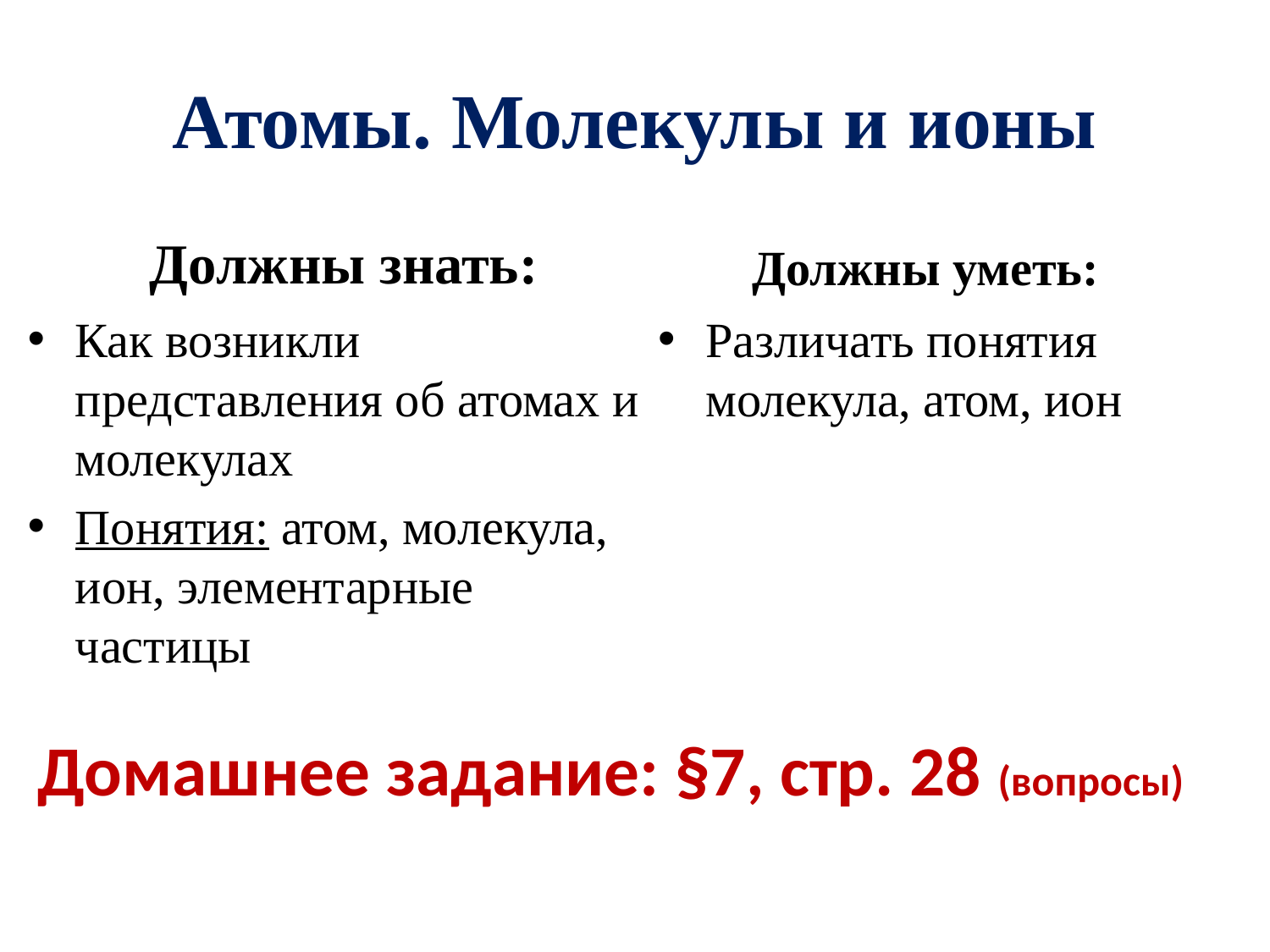

# Атомы. Молекулы и ионы
Должны знать:
Должны уметь:
Как возникли представления об атомах и молекулах
Понятия: атом, молекула, ион, элементарные частицы
Различать понятия молекула, атом, ион
Домашнее задание: §7, стр. 28 (вопросы)